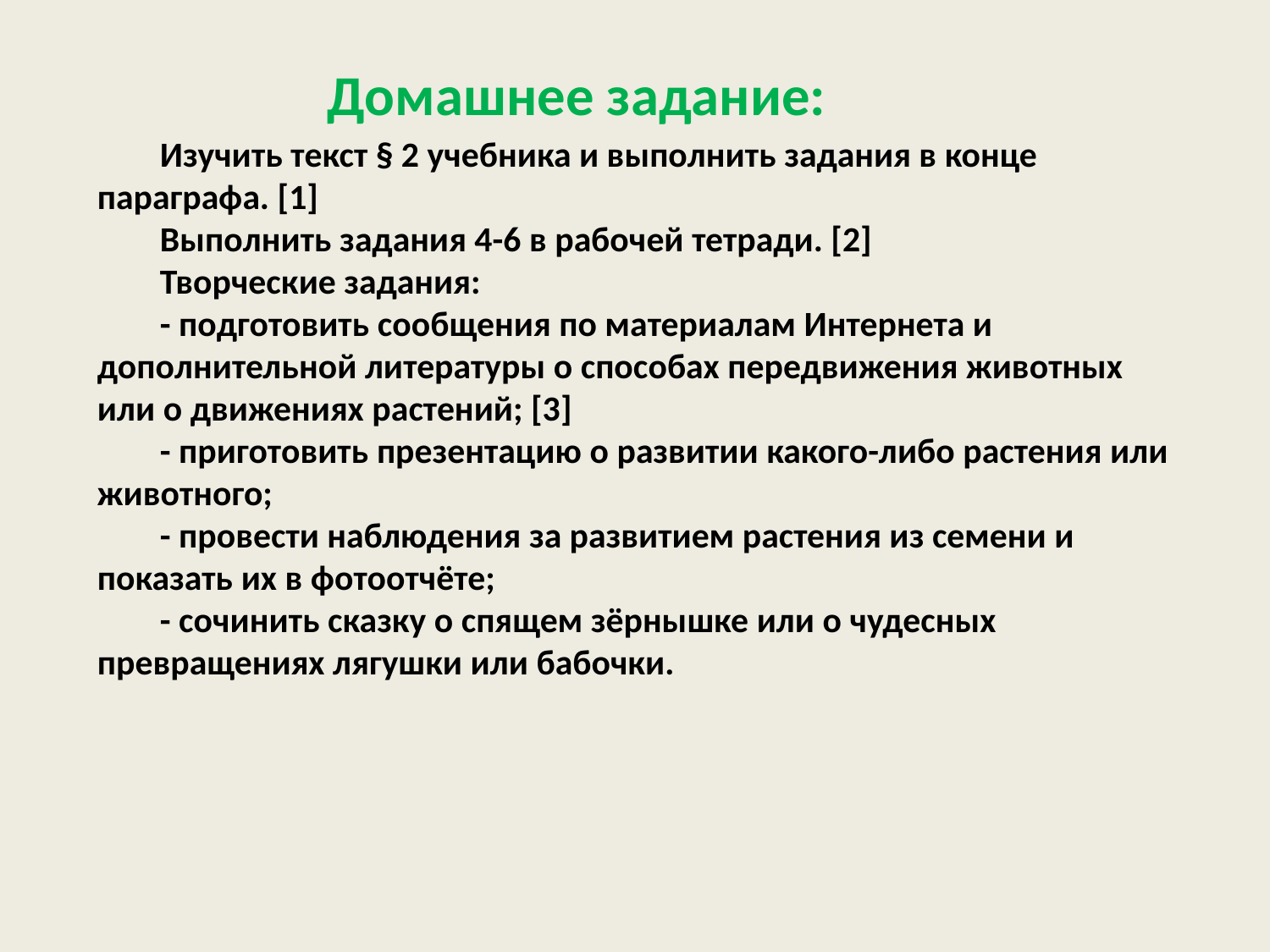

Домашнее задание:

Изучить текст § 2 учебника и выполнить задания в конце параграфа. [1]
Выполнить задания 4-6 в рабочей тетради. [2]
Творческие задания:
- подготовить сообщения по материалам Интернета и дополнительной литературы о способах передвижения животных или о движениях растений; [3]
- приготовить презентацию о развитии какого-либо растения или животного;
- провести наблюдения за развитием растения из семени и показать их в фотоотчёте;
- сочинить сказку о спящем зёрнышке или о чудесных превращениях лягушки или бабочки.